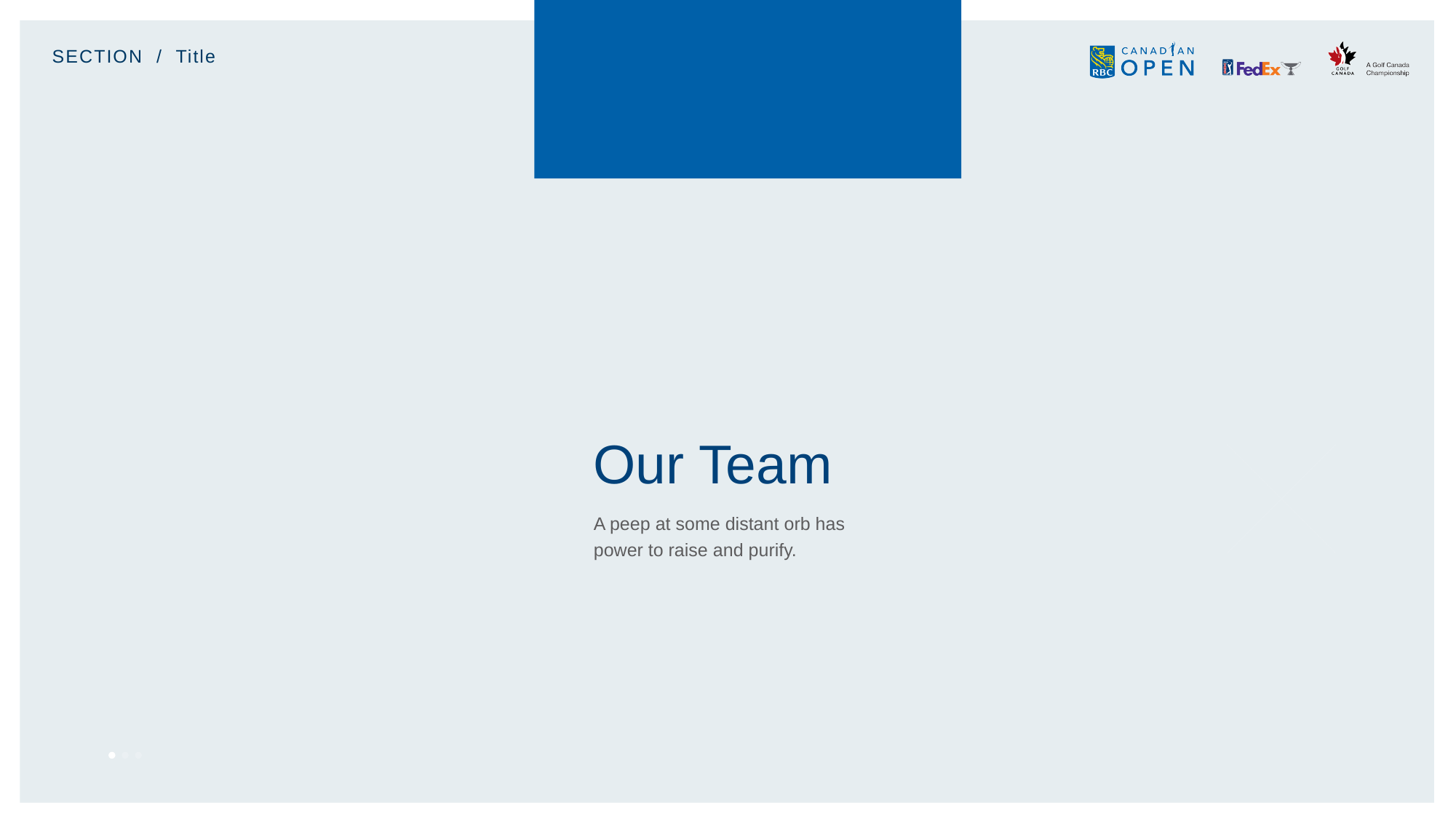

SECTION  /  Title

Our Team
A peep at some distant orb has power to raise and purify.